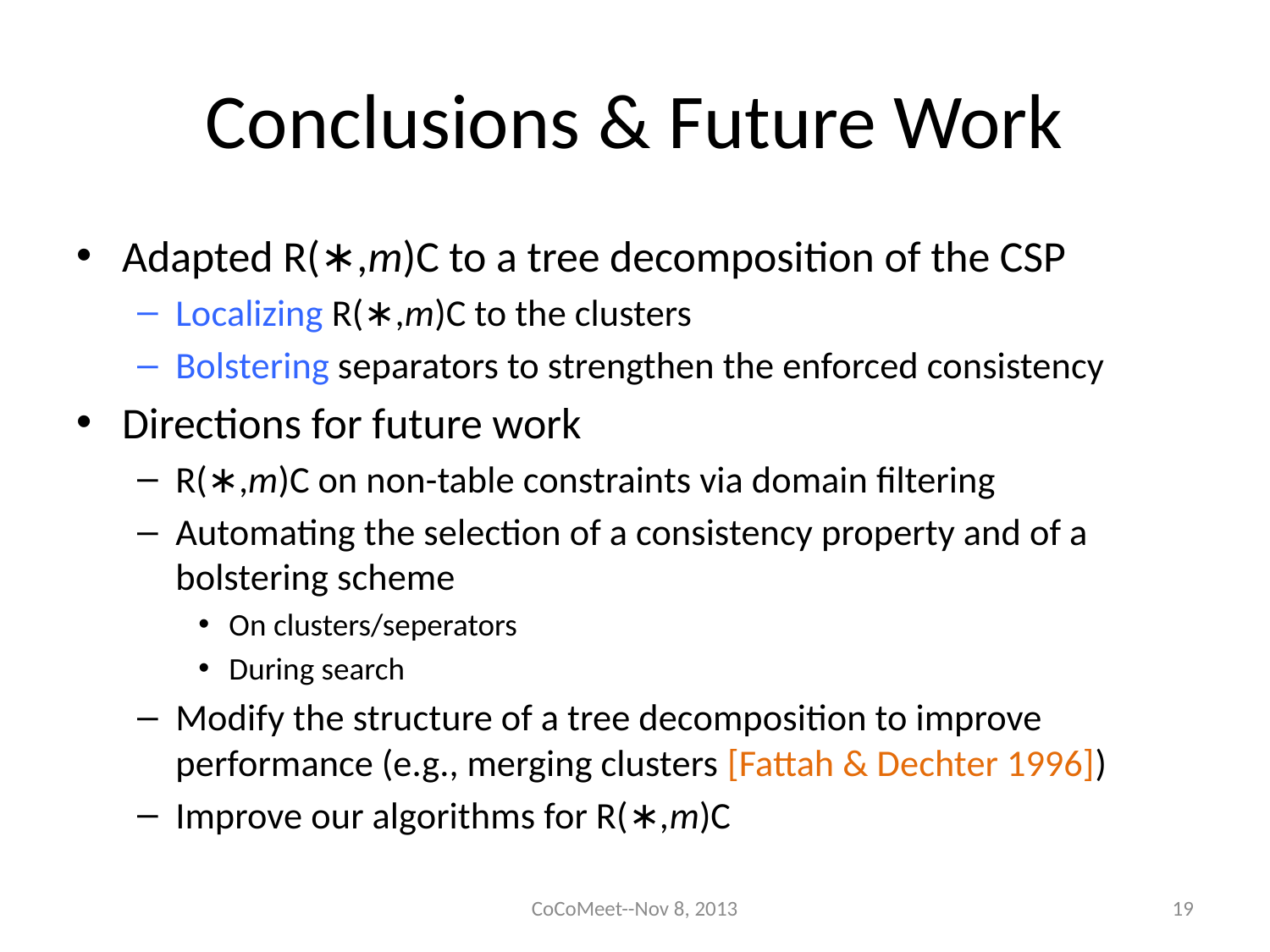

# Conclusions & Future Work
Adapted R(∗,m)C to a tree decomposition of the CSP
Localizing R(∗,m)C to the clusters
Bolstering separators to strengthen the enforced consistency
Directions for future work
R(∗,m)C on non-table constraints via domain filtering
Automating the selection of a consistency property and of a bolstering scheme
On clusters/seperators
During search
Modify the structure of a tree decomposition to improve performance (e.g., merging clusters [Fattah & Dechter 1996])
Improve our algorithms for R(∗,m)C
CoCoMeet--Nov 8, 2013
19